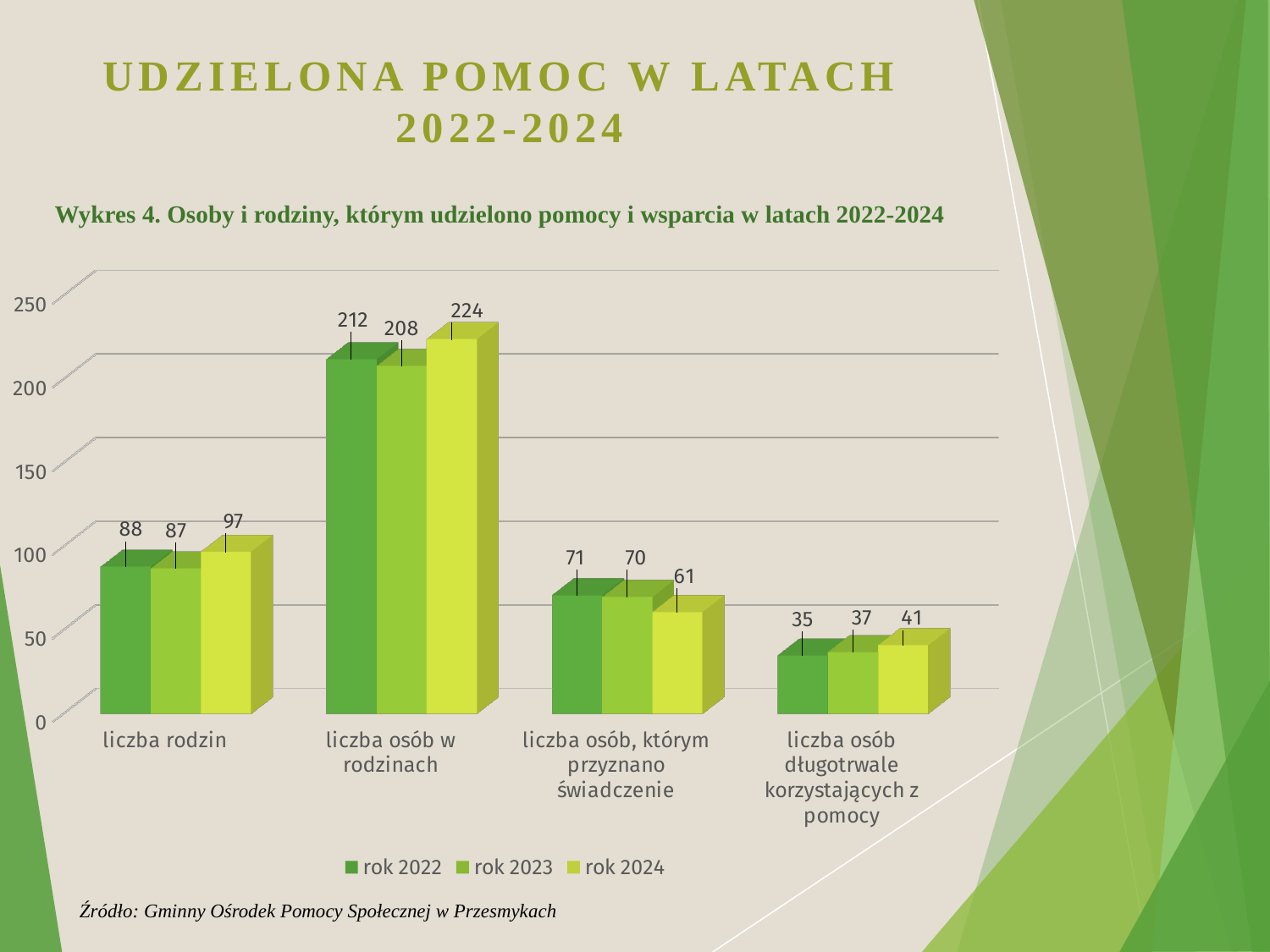

# UDZIELONA POMOC W LATACH 2022-2024
Wykres 4. Osoby i rodziny, którym udzielono pomocy i wsparcia w latach 2022-2024

[unsupported chart]

Źródło: Gminny Ośrodek Pomocy Społecznej w Przesmykach